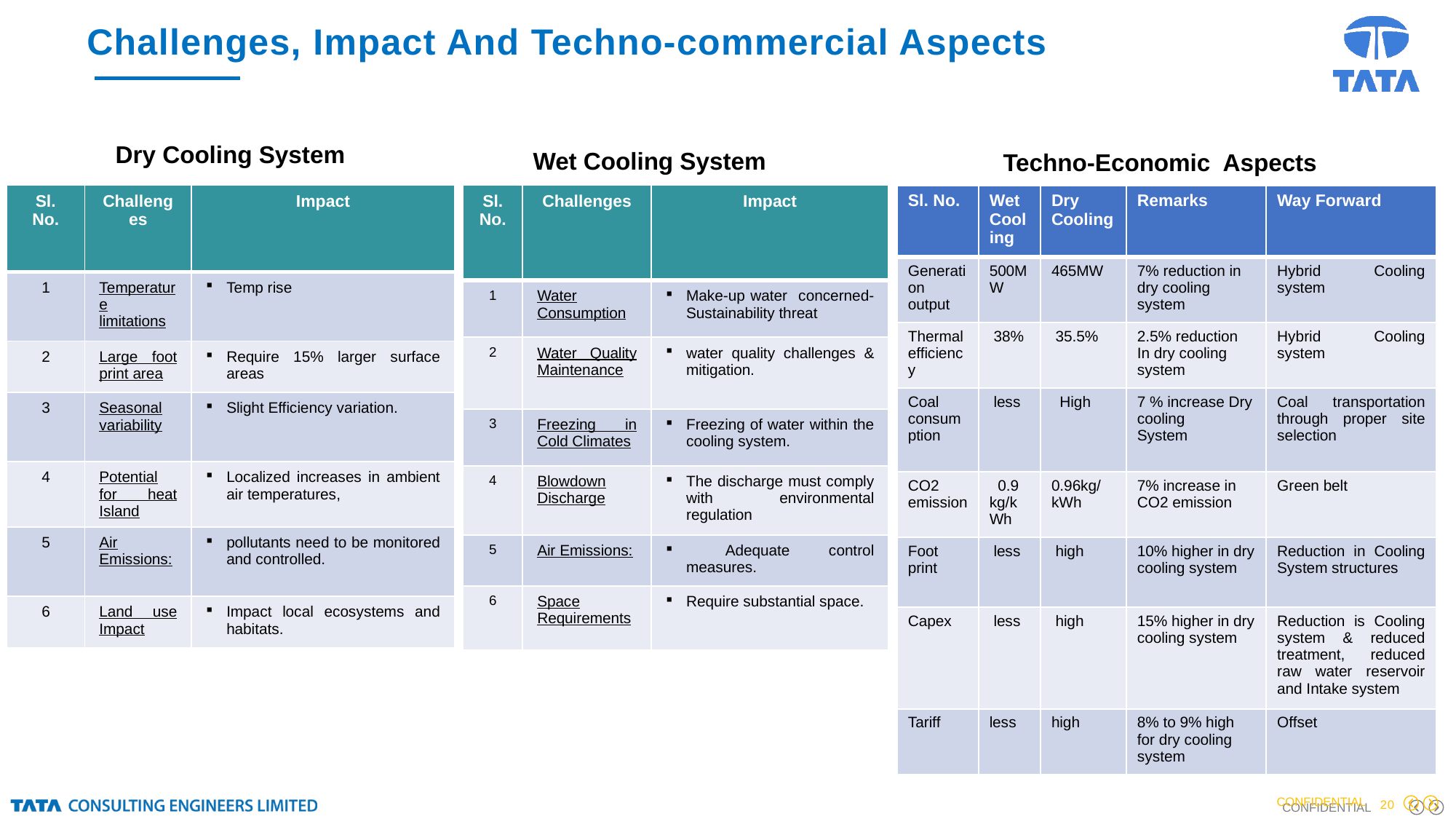

Challenges, Impact And Techno-commercial Aspects
Dry Cooling System
Wet Cooling System
Techno-Economic  Aspects
| Sl. No. | Challenges | Impact |
| --- | --- | --- |
| 1 | Water Consumption | Make-up water concerned- Sustainability threat |
| 2 | Water Quality Maintenance | water quality challenges & mitigation. |
| 3 | Freezing in Cold Climates | Freezing of water within the cooling system. |
| 4 | Blowdown Discharge | The discharge must comply with environmental regulation |
| 5 | Air Emissions: | Adequate control measures. |
| 6 | Space Requirements | Require substantial space. |
| Sl. No. | Challenges | Impact |
| --- | --- | --- |
| 1 | Temperature limitations | Temp rise |
| 2 | Large foot print area | Require 15% larger surface areas |
| 3 | Seasonal variability | Slight Efficiency variation. |
| 4 | Potential for heat Island | Localized increases in ambient air temperatures, |
| 5 | Air Emissions: | pollutants need to be monitored and controlled. |
| 6 | Land use Impact | Impact local ecosystems and habitats. |
| Sl. No. | Wet Cooling | Dry Cooling | Remarks | Way Forward |
| --- | --- | --- | --- | --- |
| Generation output | 500MW | 465MW | 7% reduction in dry cooling system | Hybrid Cooling system |
| Thermal efficiency | 38% | 35.5% | 2.5% reduction In dry cooling system | Hybrid Cooling system |
| Coal consumption | less | High | 7 % increase Dry cooling System | Coal transportation through proper site selection |
| CO2 emission | 0.9 kg/kWh | 0.96kg/kWh | 7% increase in CO2 emission | Green belt |
| Foot print | less | high | 10% higher in dry cooling system | Reduction in Cooling System structures |
| Capex | less | high | 15% higher in dry cooling system | Reduction is Cooling system & reduced treatment, reduced raw water reservoir and Intake system |
| Tariff | less | high | 8% to 9% high for dry cooling system | Offset |